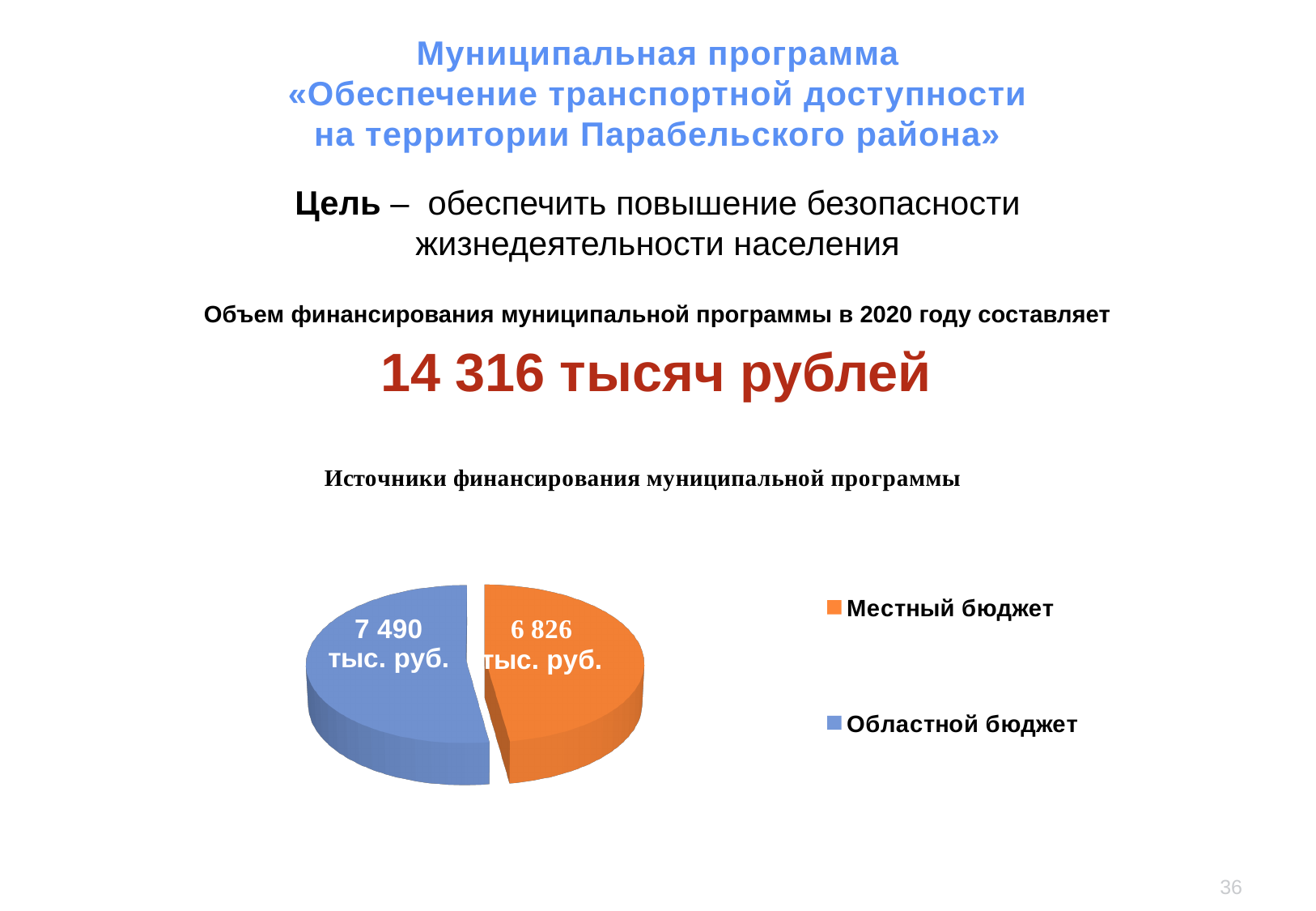

Муниципальная программа
«Обеспечение транспортной доступности
на территории Парабельского района»
Цель –  обеспечить повышение безопасности
жизнедеятельности населения
Объем финансирования муниципальной программы в 2020 году составляет
14 316 тысяч рублей

[unsupported chart]

36